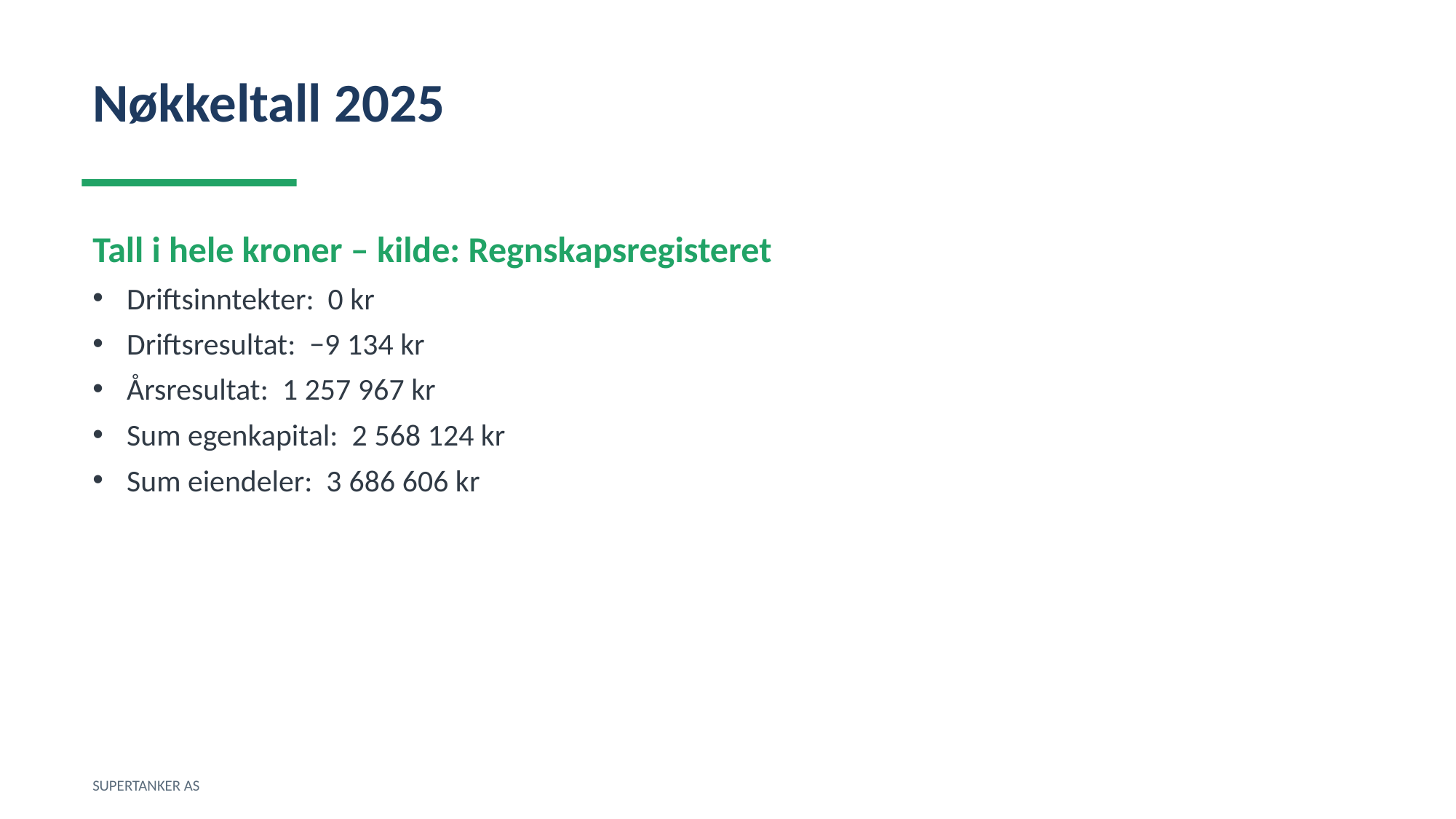

Nøkkeltall 2025

Tall i hele kroner – kilde: Regnskapsregisteret
Driftsinntekter:  0 kr
Driftsresultat:  −9 134 kr
Årsresultat:  1 257 967 kr
Sum egenkapital:  2 568 124 kr
Sum eiendeler:  3 686 606 kr
SUPERTANKER AS